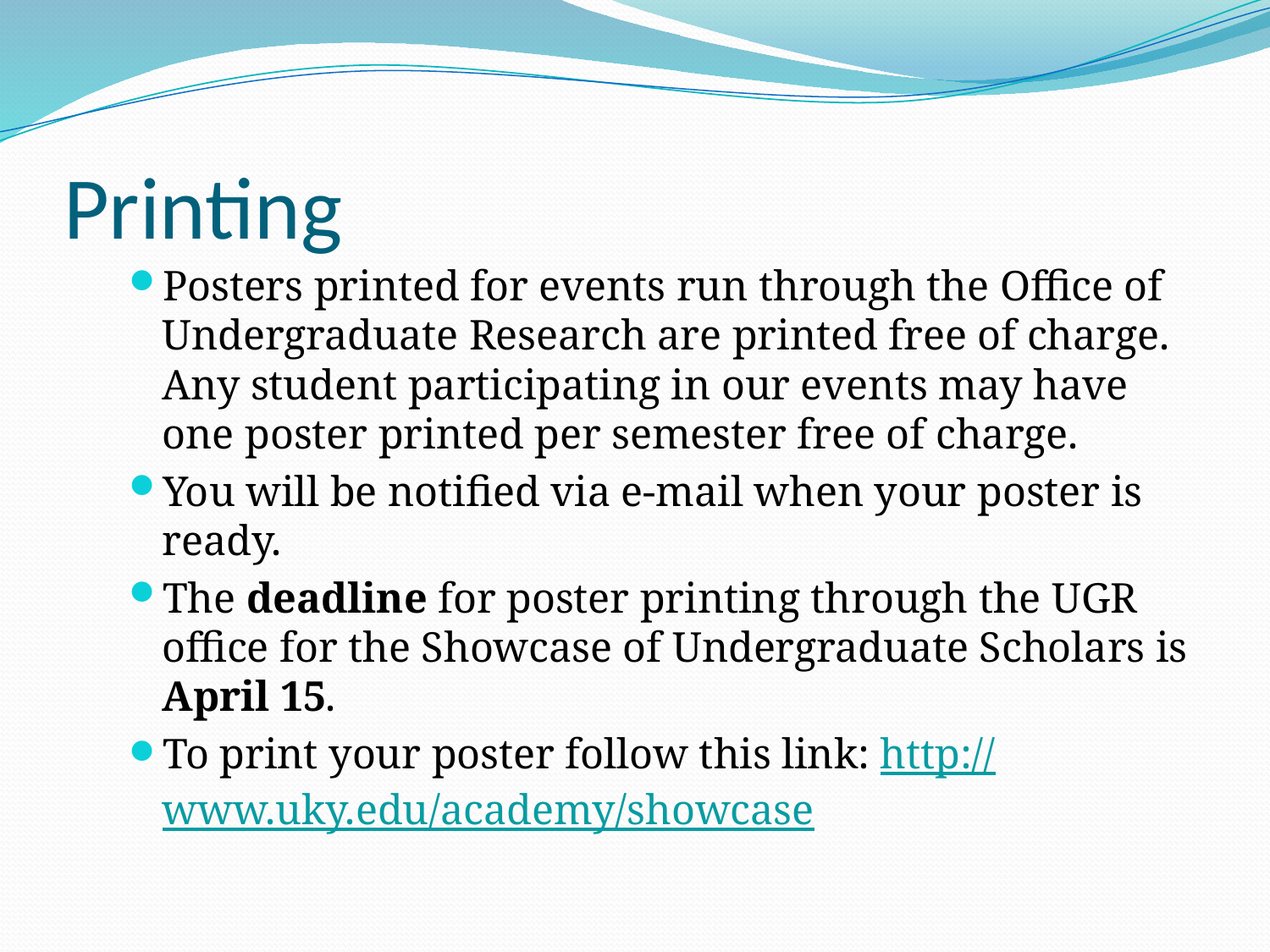

# Printing
Posters printed for events run through the Office of Undergraduate Research are printed free of charge.  Any student participating in our events may have one poster printed per semester free of charge.
You will be notified via e-mail when your poster is ready.
The deadline for poster printing through the UGR office for the Showcase of Undergraduate Scholars is April 15.
To print your poster follow this link: http://www.uky.edu/academy/showcase